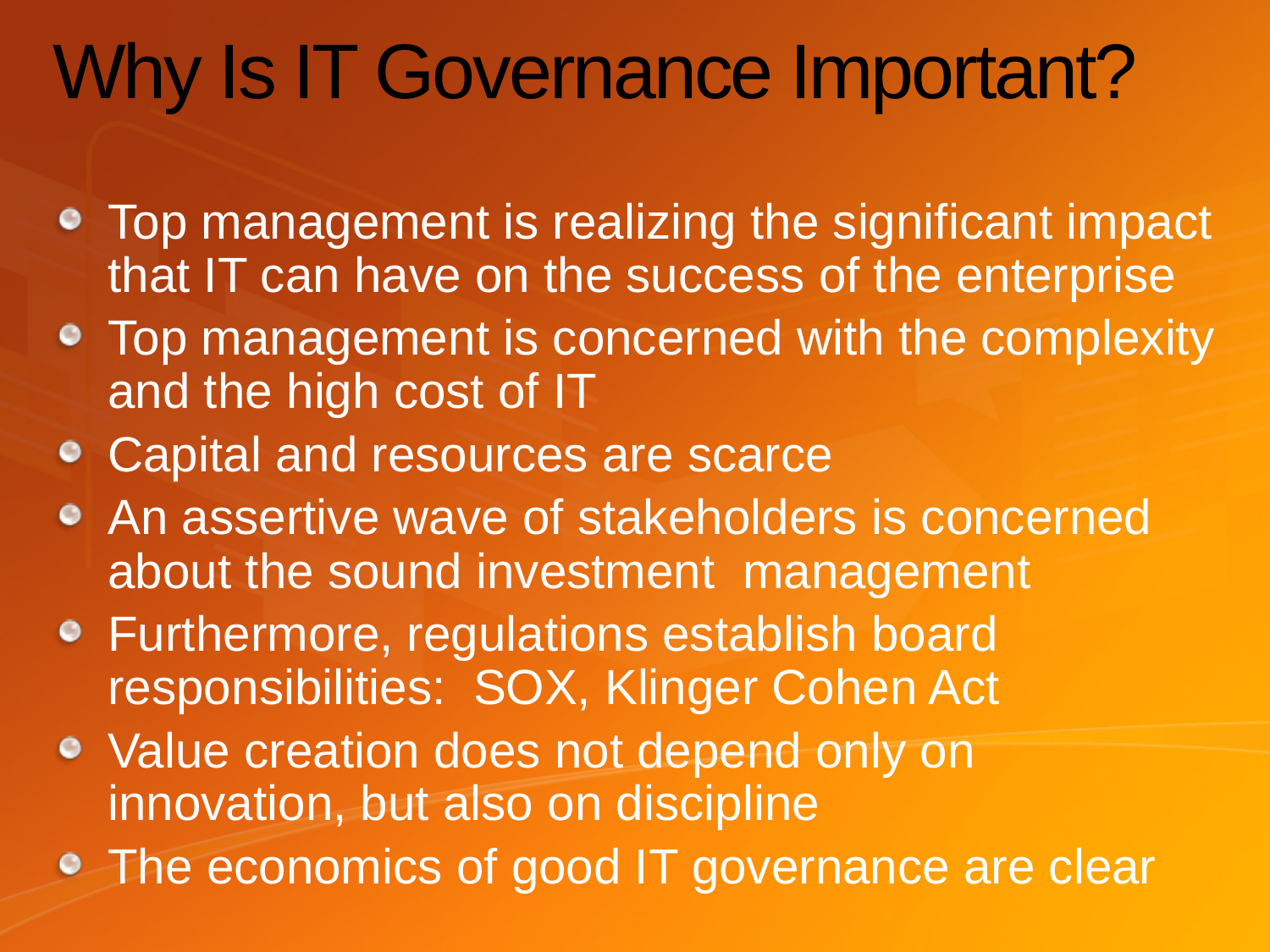

# Why Is IT Governance Important?
Top management is realizing the significant impact that IT can have on the success of the enterprise
Top management is concerned with the complexity and the high cost of IT
Capital and resources are scarce
An assertive wave of stakeholders is concerned about the sound investment  management
Furthermore, regulations establish board responsibilities:  SOX, Klinger Cohen Act
Value creation does not depend only on innovation, but also on discipline
The economics of good IT governance are clear